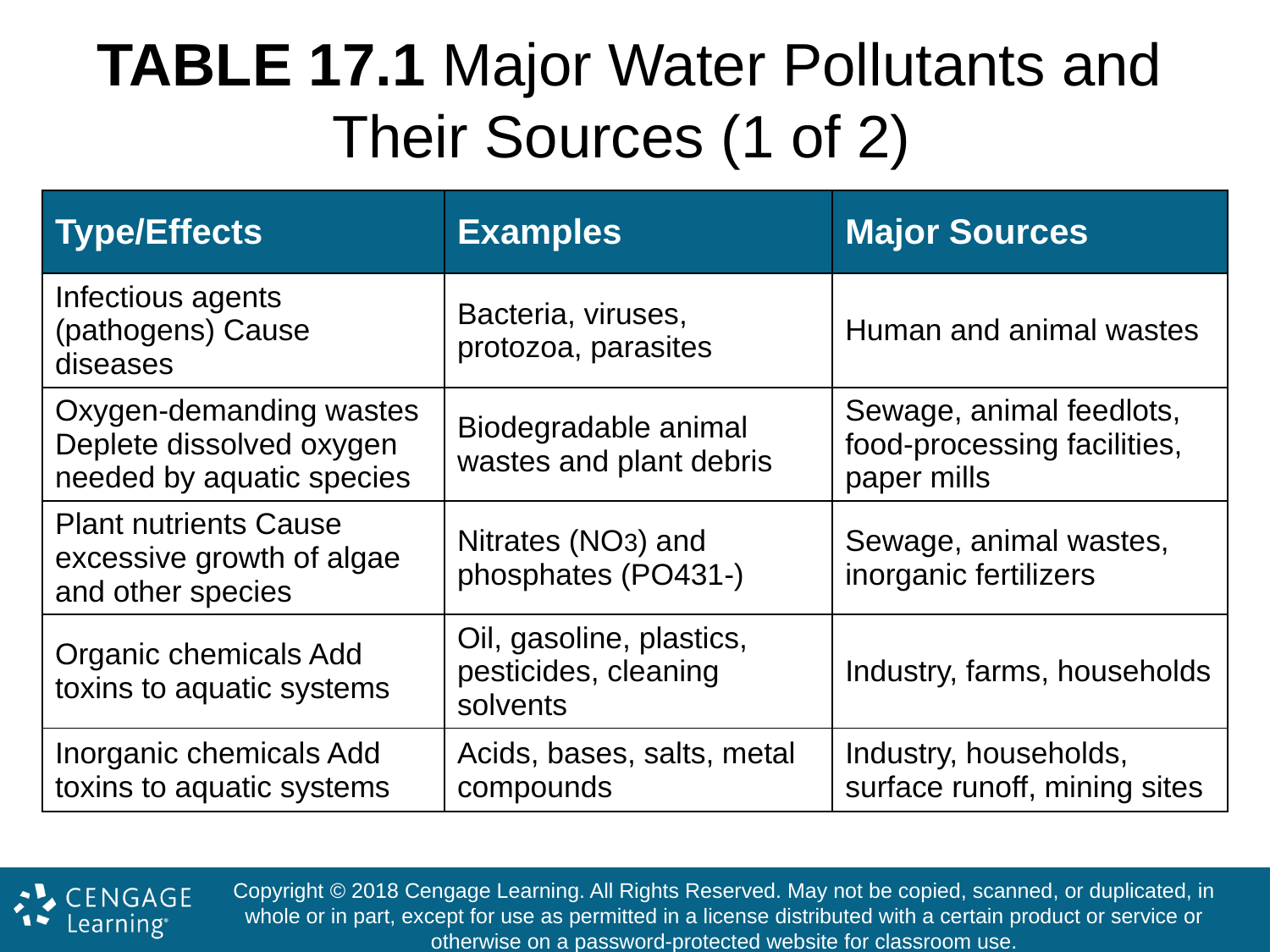

# TABLE 17.1 Major Water Pollutants and Their Sources (1 of 2)
| Type/Effects | Examples | Major Sources |
| --- | --- | --- |
| Infectious agents (pathogens) Cause diseases | Bacteria, viruses, protozoa, parasites | Human and animal wastes |
| Oxygen-demanding wastes Deplete dissolved oxygen needed by aquatic species | Biodegradable animal wastes and plant debris | Sewage, animal feedlots, food-processing facilities, paper mills |
| Plant nutrients Cause excessive growth of algae and other species | Nitrates (NO3) and phosphates (PO431-) | Sewage, animal wastes, inorganic fertilizers |
| Organic chemicals Add toxins to aquatic systems | Oil, gasoline, plastics, pesticides, cleaning solvents | Industry, farms, households |
| Inorganic chemicals Add toxins to aquatic systems | Acids, bases, salts, metal compounds | Industry, households, surface runoff, mining sites |